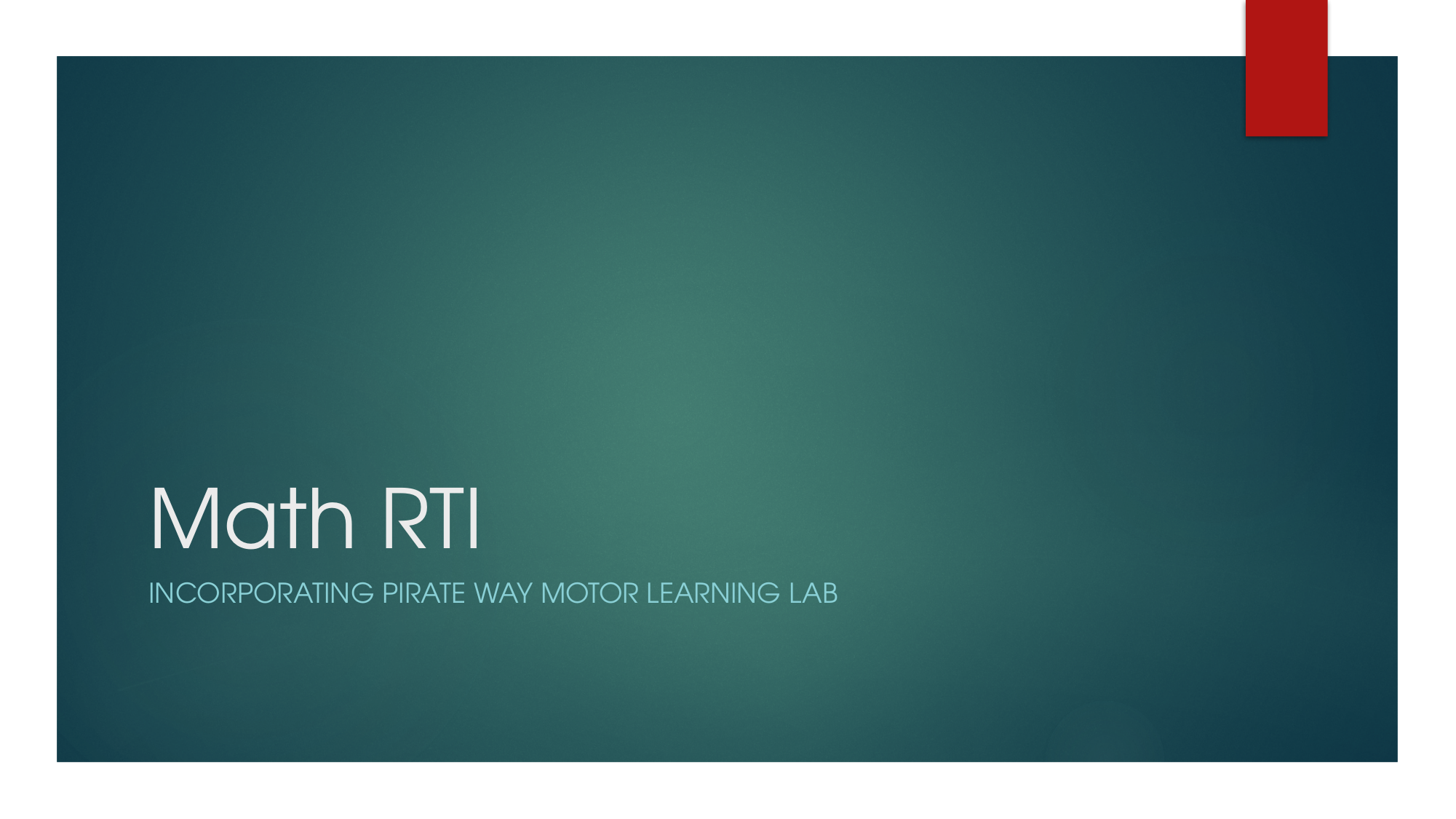

# Math RTI
Incorporating Pirate Way Motor Learning Lab